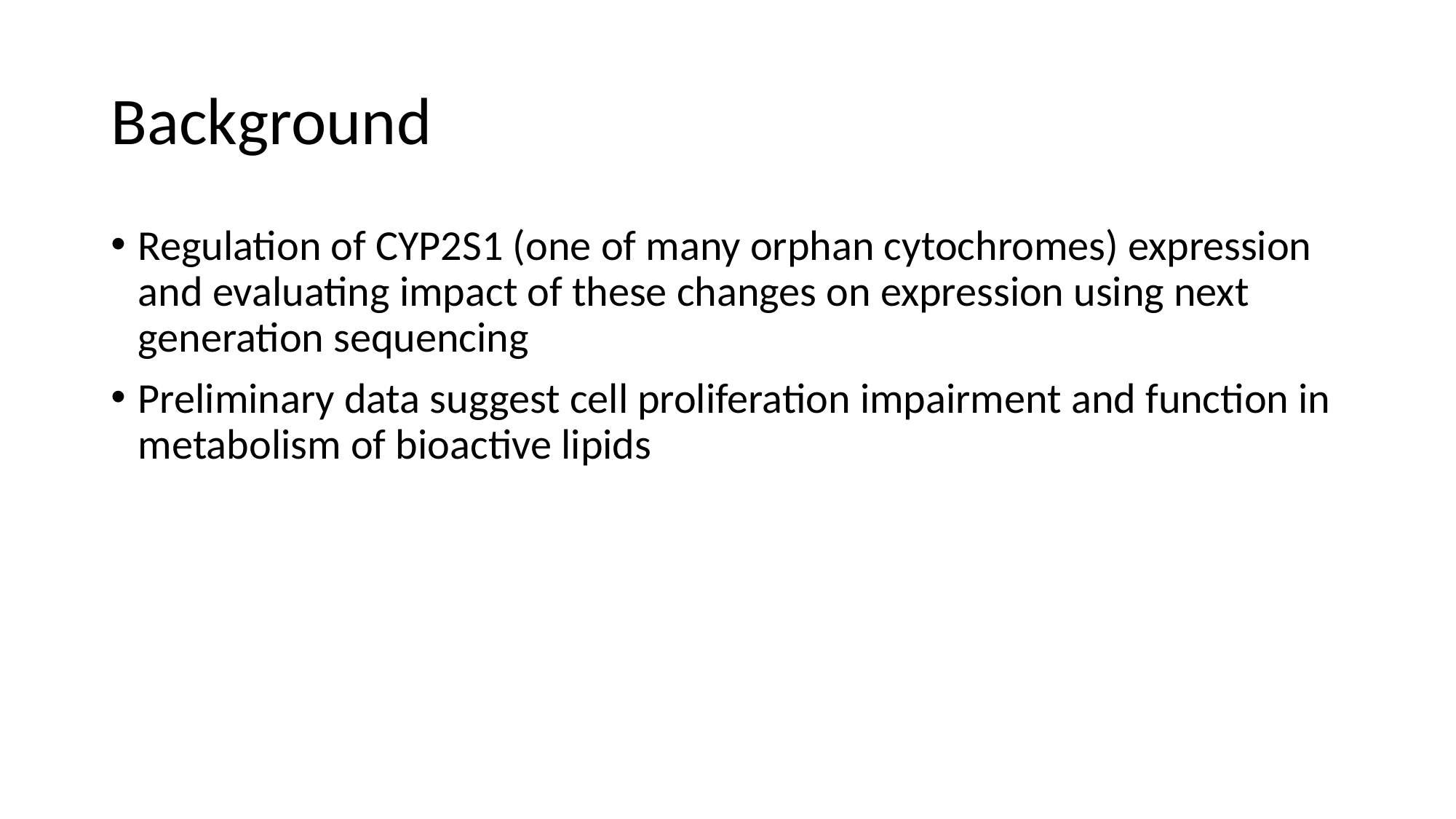

# Background
Regulation of CYP2S1 (one of many orphan cytochromes) expression and evaluating impact of these changes on expression using next generation sequencing
Preliminary data suggest cell proliferation impairment and function in metabolism of bioactive lipids